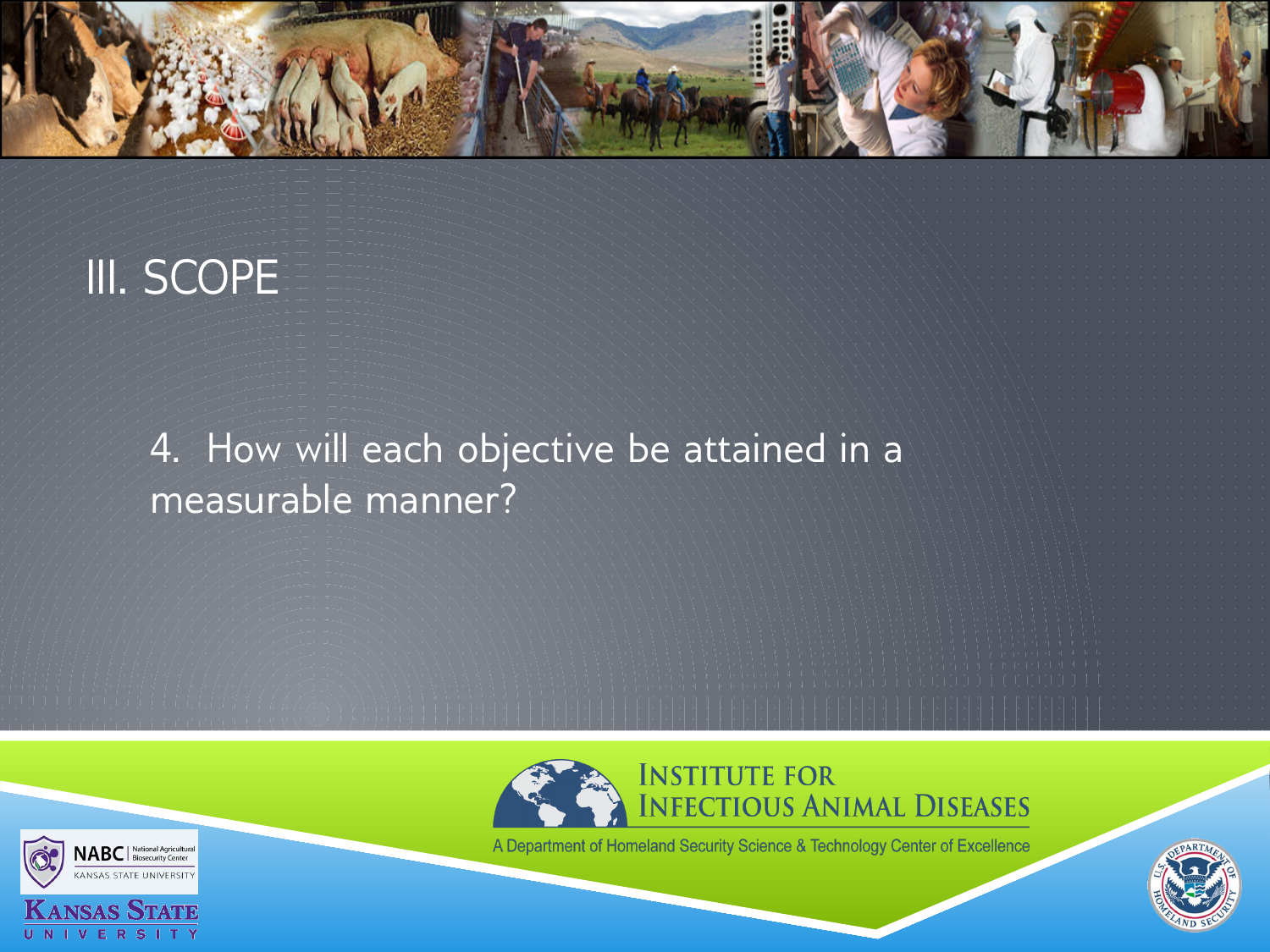

# III. SCOPE
4.  How will each objective be attained in a measurable manner?